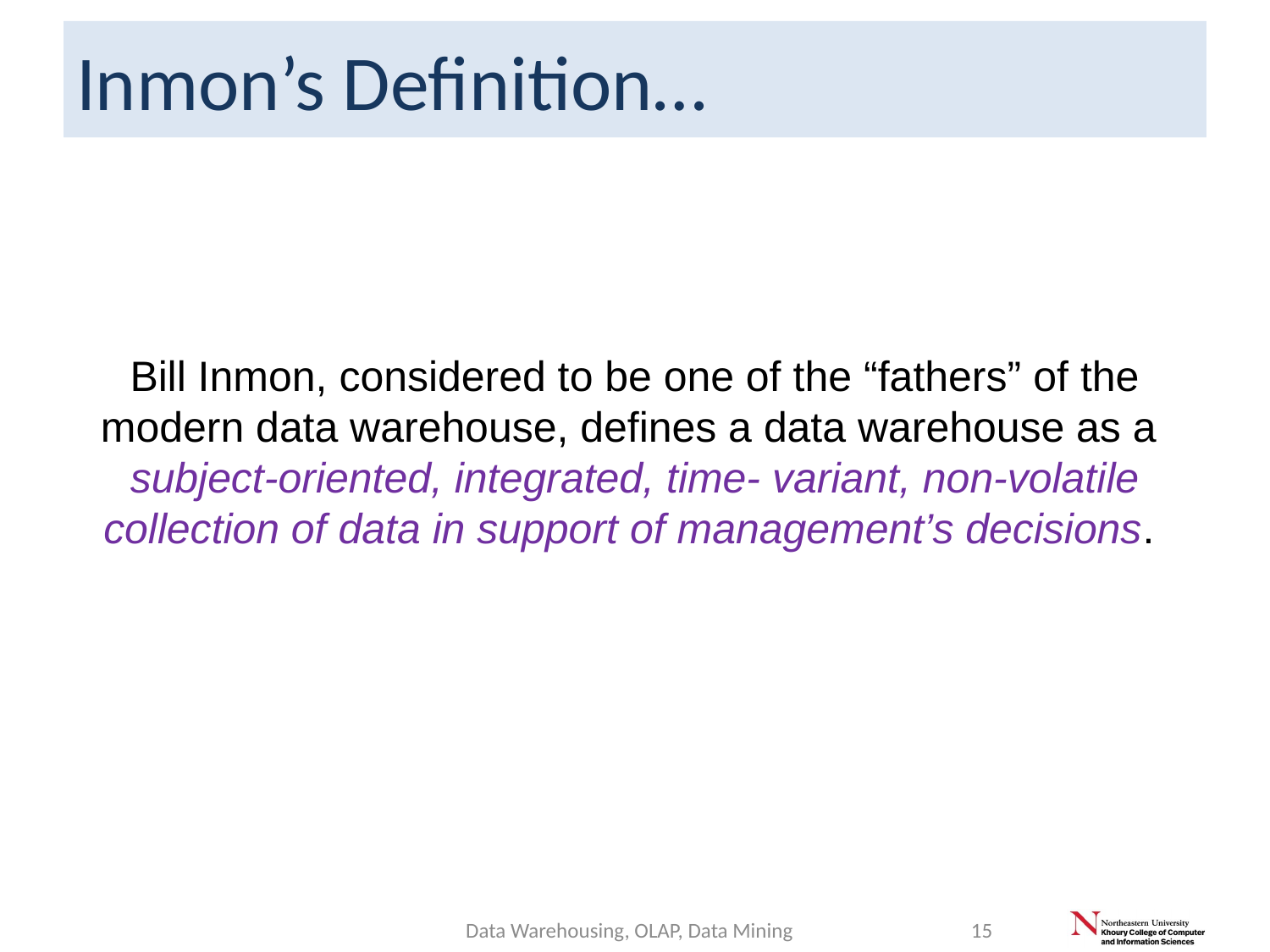

# Inmon’s Definition…
Bill Inmon, considered to be one of the “fathers” of the modern data warehouse, defines a data warehouse as a
subject-oriented, integrated, time- variant, non-volatile collection of data in support of management’s decisions.
Data Warehousing, OLAP, Data Mining
15